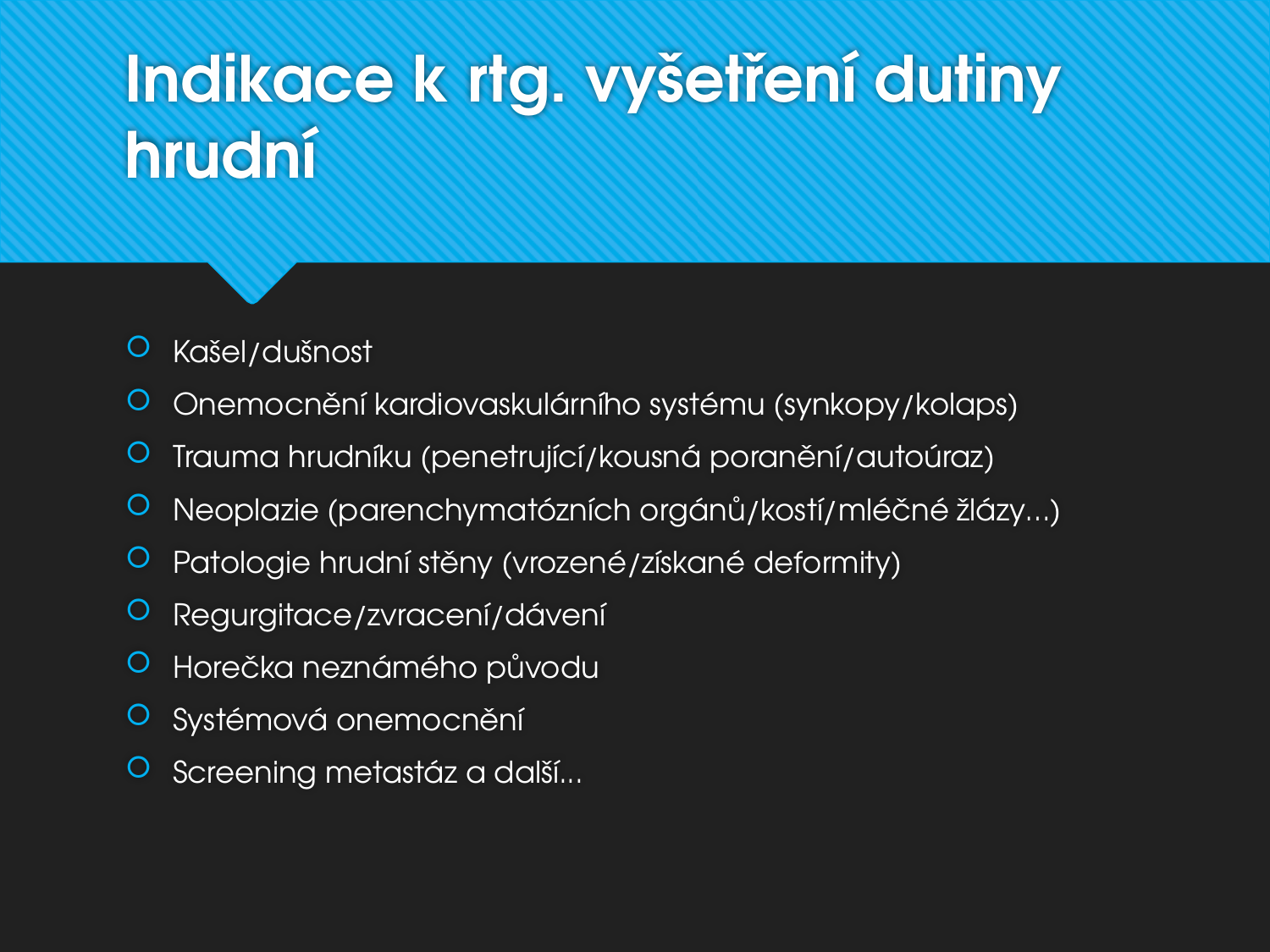

# Indikace k rtg. vyšetření dutiny hrudní
Kašel/dušnost
Onemocnění kardiovaskulárního systému (synkopy/kolaps)
Trauma hrudníku (penetrující/kousná poranění/autoúraz)
Neoplazie (parenchymatózních orgánů/kostí/mléčné žlázy…)
Patologie hrudní stěny (vrozené/získané deformity)
Regurgitace/zvracení/dávení
Horečka neznámého původu
Systémová onemocnění
Screening metastáz a další...